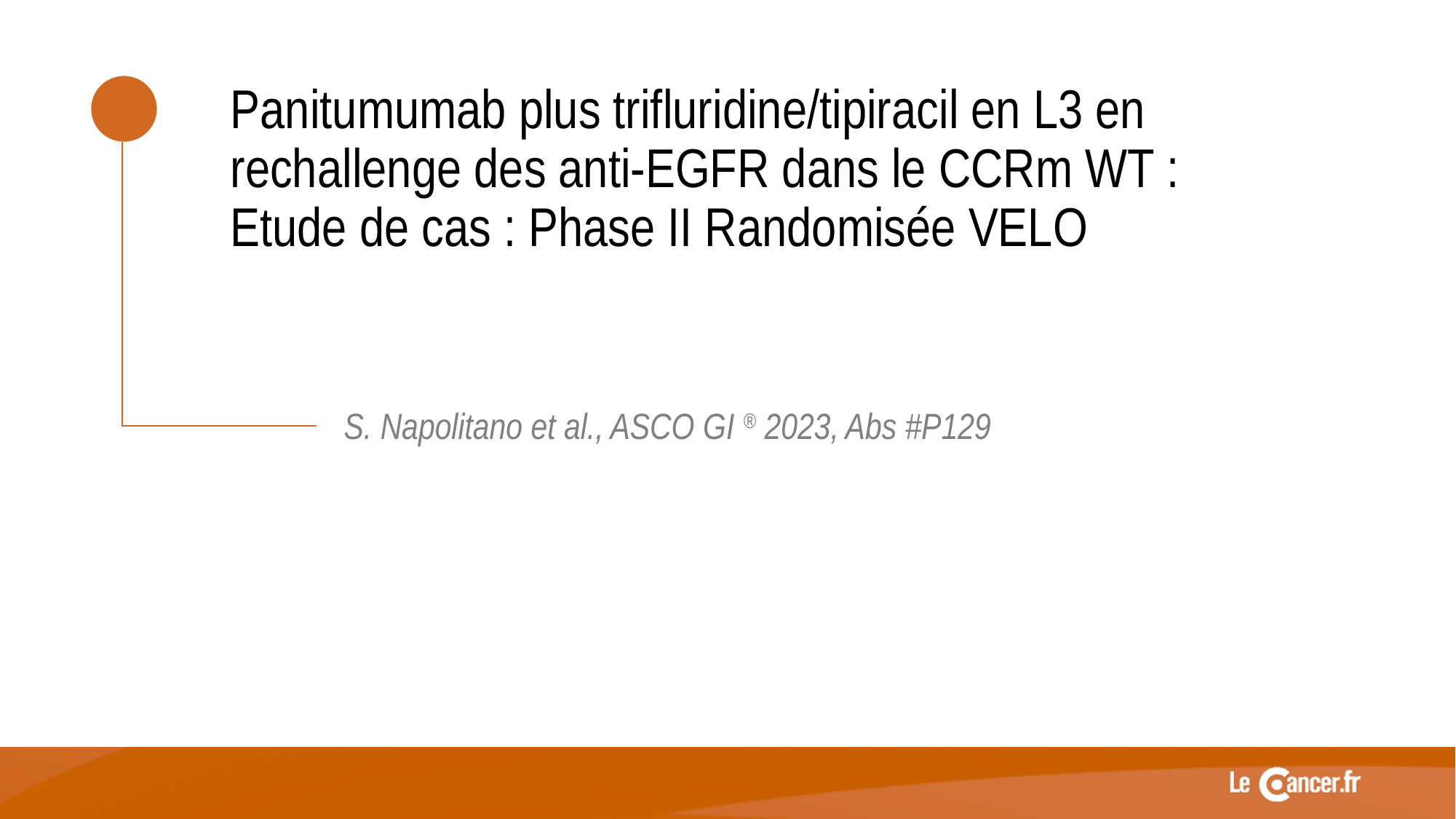

Panitumumab plus trifluridine/tipiracil en L3 en rechallenge des anti-EGFR dans le CCRm WT :
Etude de cas : Phase II Randomisée VELO

S. Napolitano et al., ASCO GI ® 2023, Abs #P129